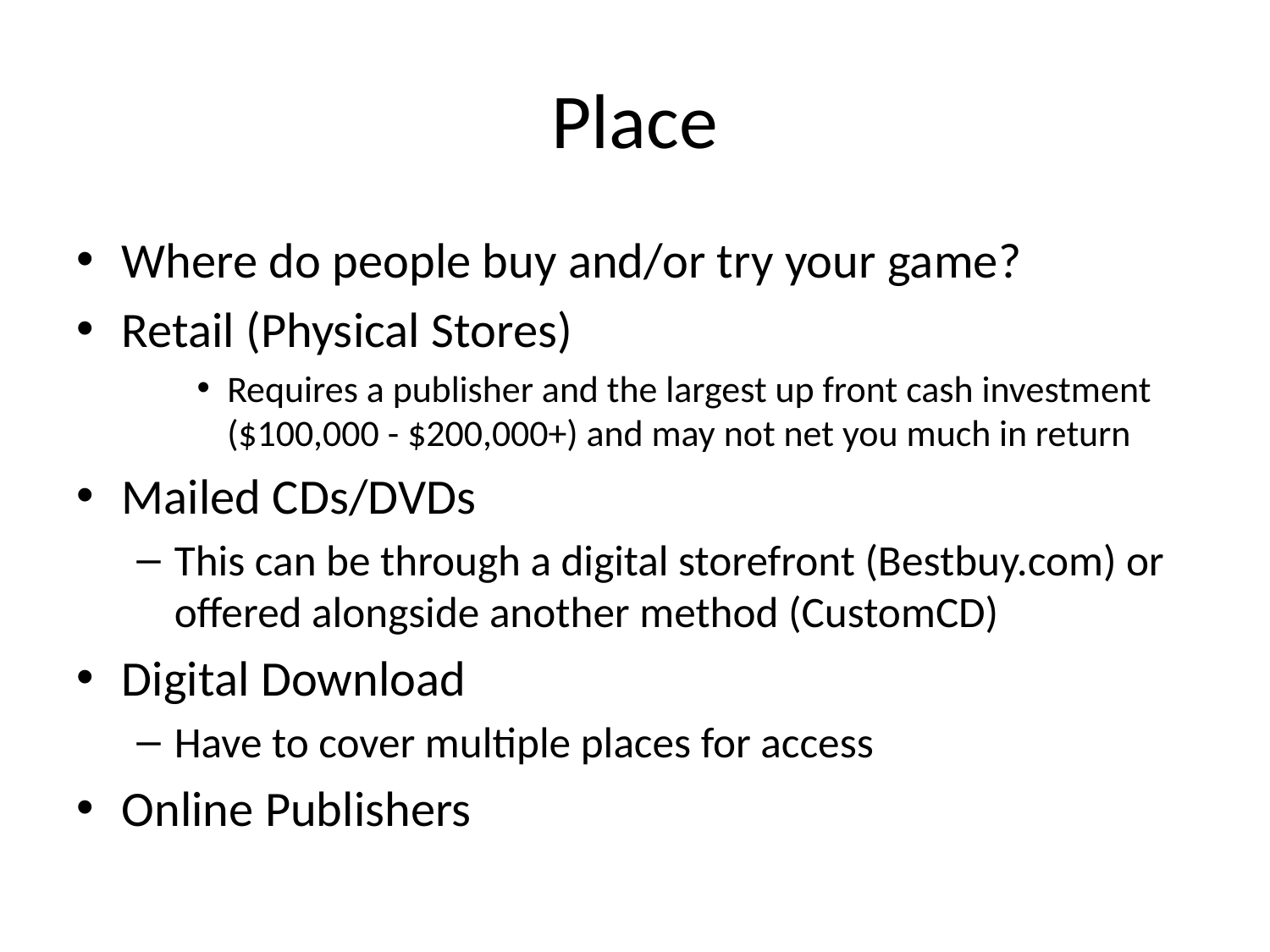

# Place
Where do people buy and/or try your game?
Retail (Physical Stores)
Requires a publisher and the largest up front cash investment ($100,000 - $200,000+) and may not net you much in return
Mailed CDs/DVDs
This can be through a digital storefront (Bestbuy.com) or offered alongside another method (CustomCD)
Digital Download
Have to cover multiple places for access
Online Publishers